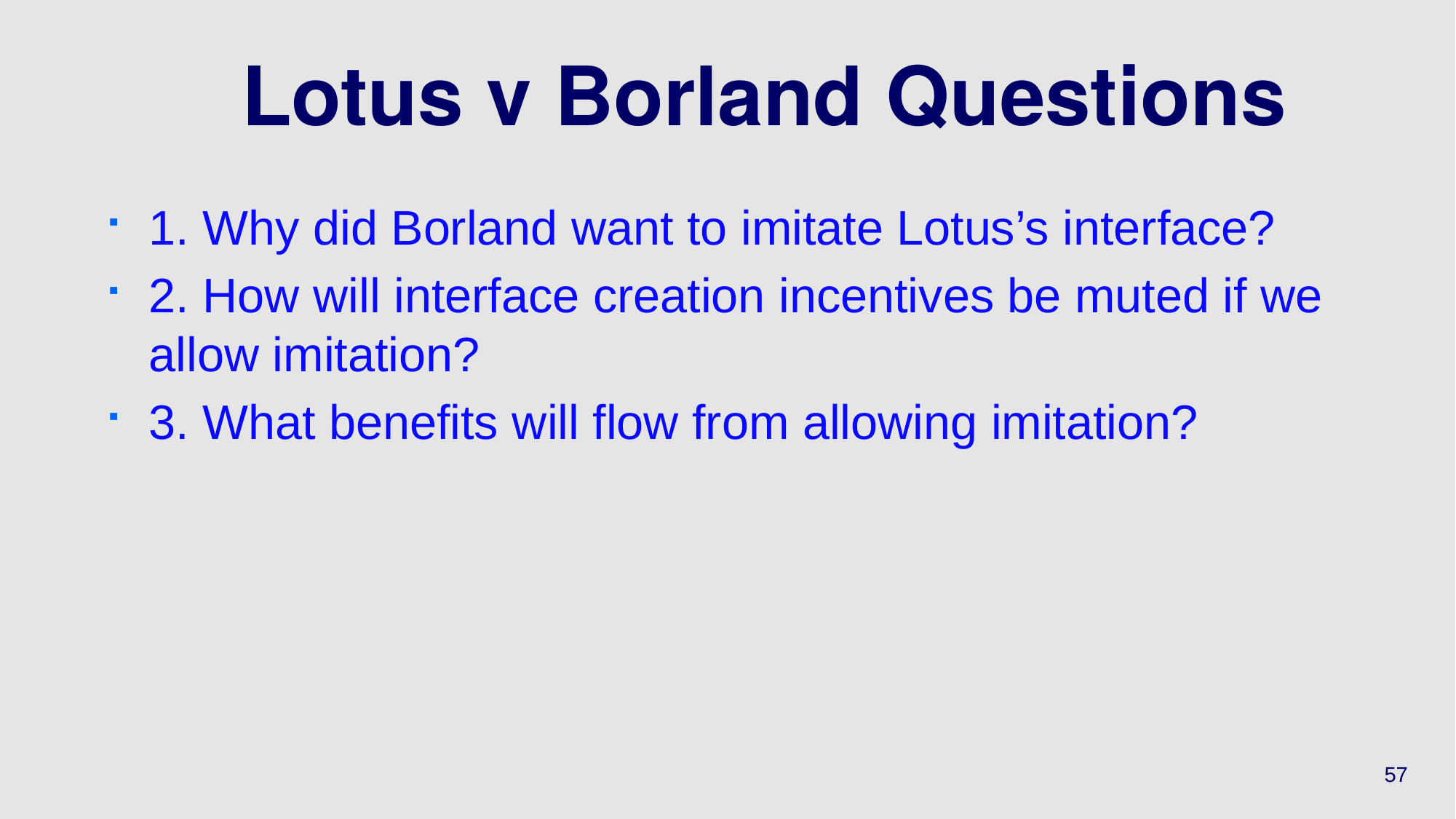

# Lotus v Borland Questions
1. Why did Borland want to imitate Lotus’s interface?
2. How will interface creation incentives be muted if we allow imitation?
3. What benefits will flow from allowing imitation?
57